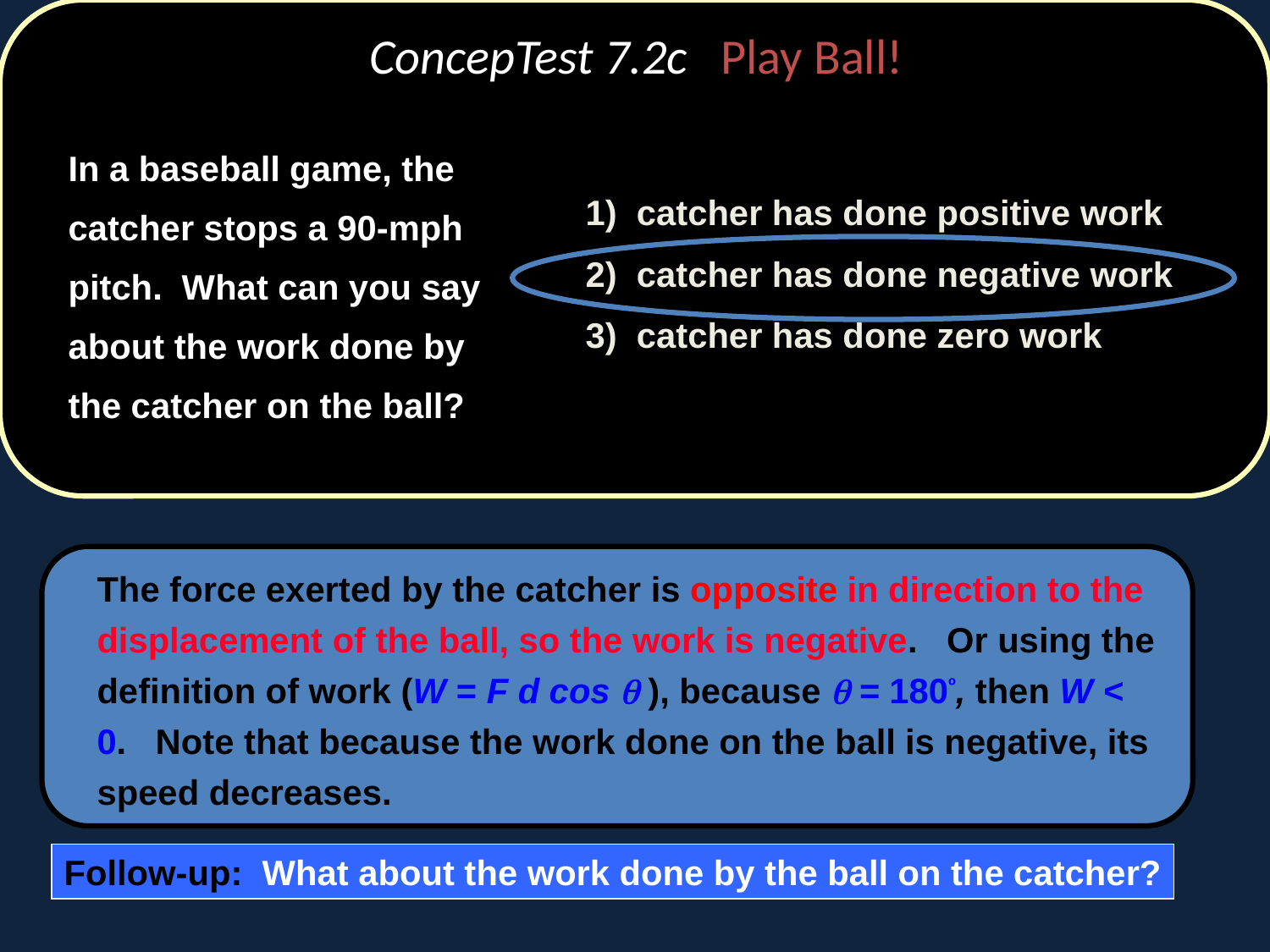

# ConcepTest 7.2c   Play Ball!
	In a baseball game, the catcher stops a 90-mph pitch.  What can you say about the work done by the catcher on the ball?
	1)  catcher has done positive work
	2)  catcher has done negative work
	3)  catcher has done zero work

	The force exerted by the catcher is opposite in direction to the displacement of the ball, so the work is negative.   Or using the definition of work (W = F d cos θ ), because θ = 180º, then W < 0.   Note that because the work done on the ball is negative, its speed decreases.
Follow-up:  What about the work done by the ball on the catcher?